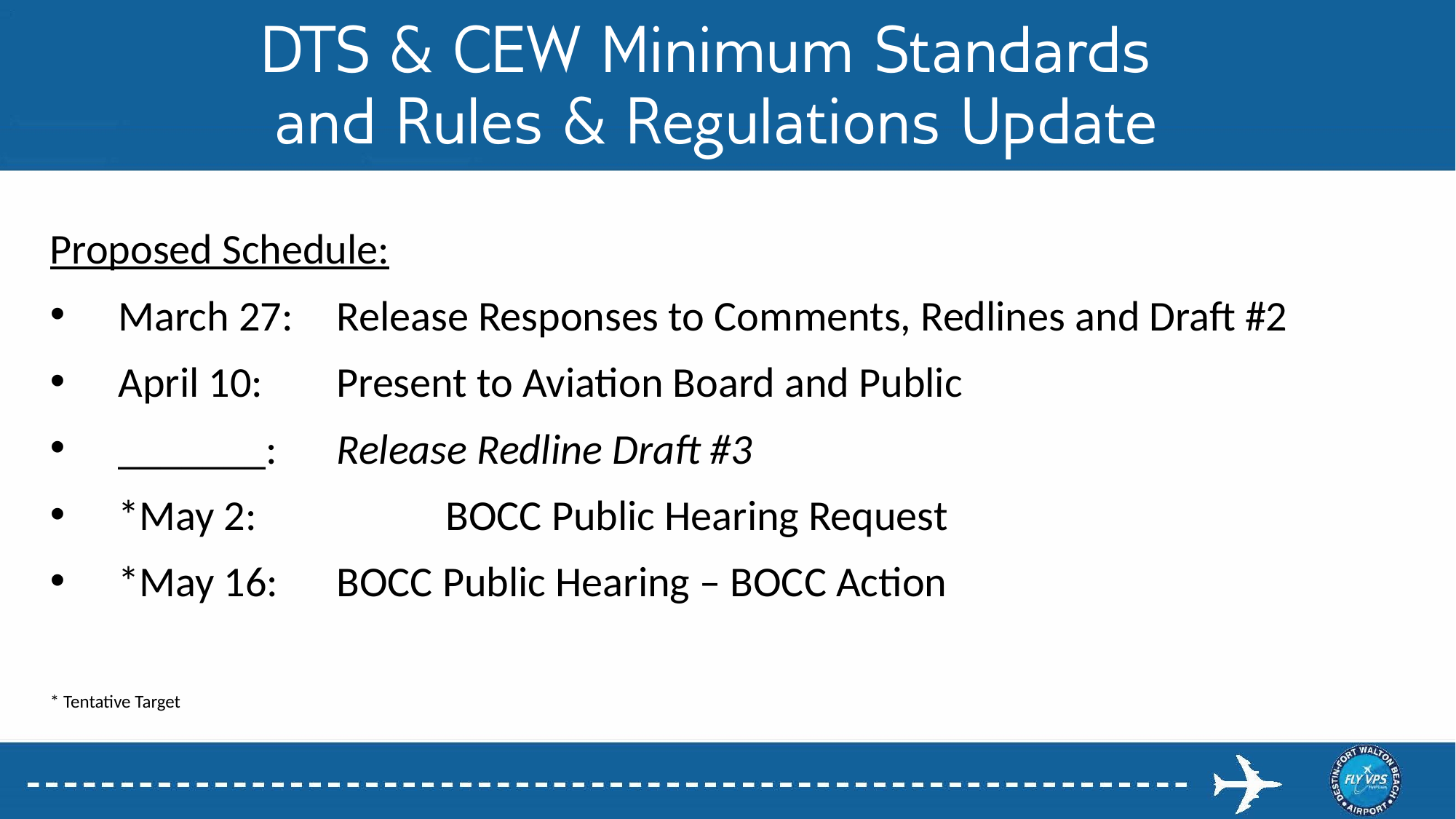

DTS & CEW Minimum Standards
and Rules & Regulations Update
Proposed Schedule:
March 27: 	Release Responses to Comments, Redlines and Draft #2
April 10: 	Present to Aviation Board and Public
_______: 	Release Redline Draft #3
*May 2: 		BOCC Public Hearing Request
*May 16: 	BOCC Public Hearing – BOCC Action

* Tentative Target